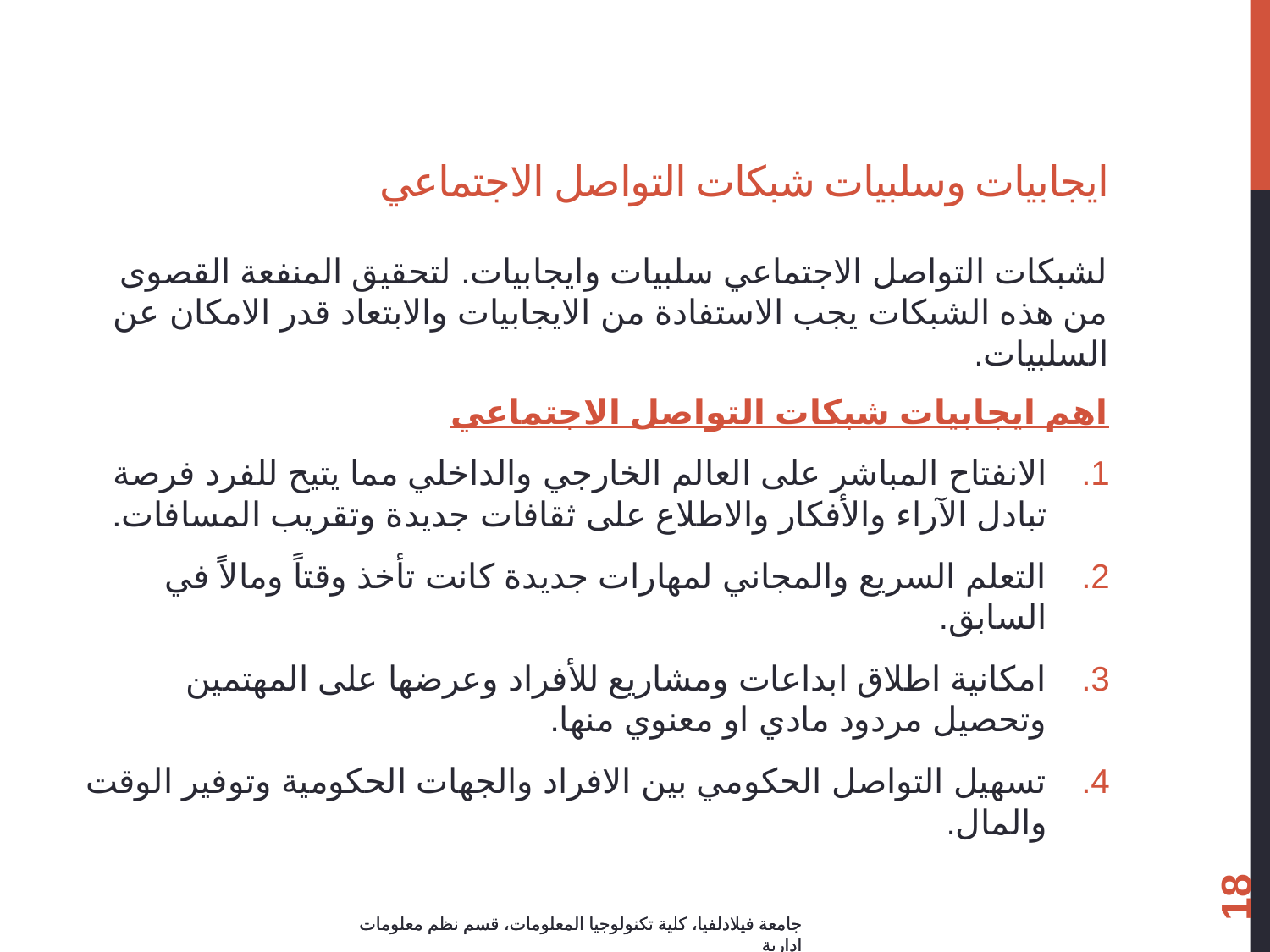

# ايجابيات وسلبيات شبكات التواصل الاجتماعي
لشبكات التواصل الاجتماعي سلبيات وايجابيات. لتحقيق المنفعة القصوى من هذه الشبكات يجب الاستفادة من الايجابيات والابتعاد قدر الامكان عن السلبيات.
اهم ايجابيات شبكات التواصل الاجتماعي
الانفتاح المباشر على العالم الخارجي والداخلي مما يتيح للفرد فرصة تبادل الآراء والأفكار والاطلاع على ثقافات جديدة وتقريب المسافات.
التعلم السريع والمجاني لمهارات جديدة كانت تأخذ وقتاً ومالاً في السابق.
امكانية اطلاق ابداعات ومشاريع للأفراد وعرضها على المهتمين وتحصيل مردود مادي او معنوي منها.
تسهيل التواصل الحكومي بين الافراد والجهات الحكومية وتوفير الوقت والمال.

18